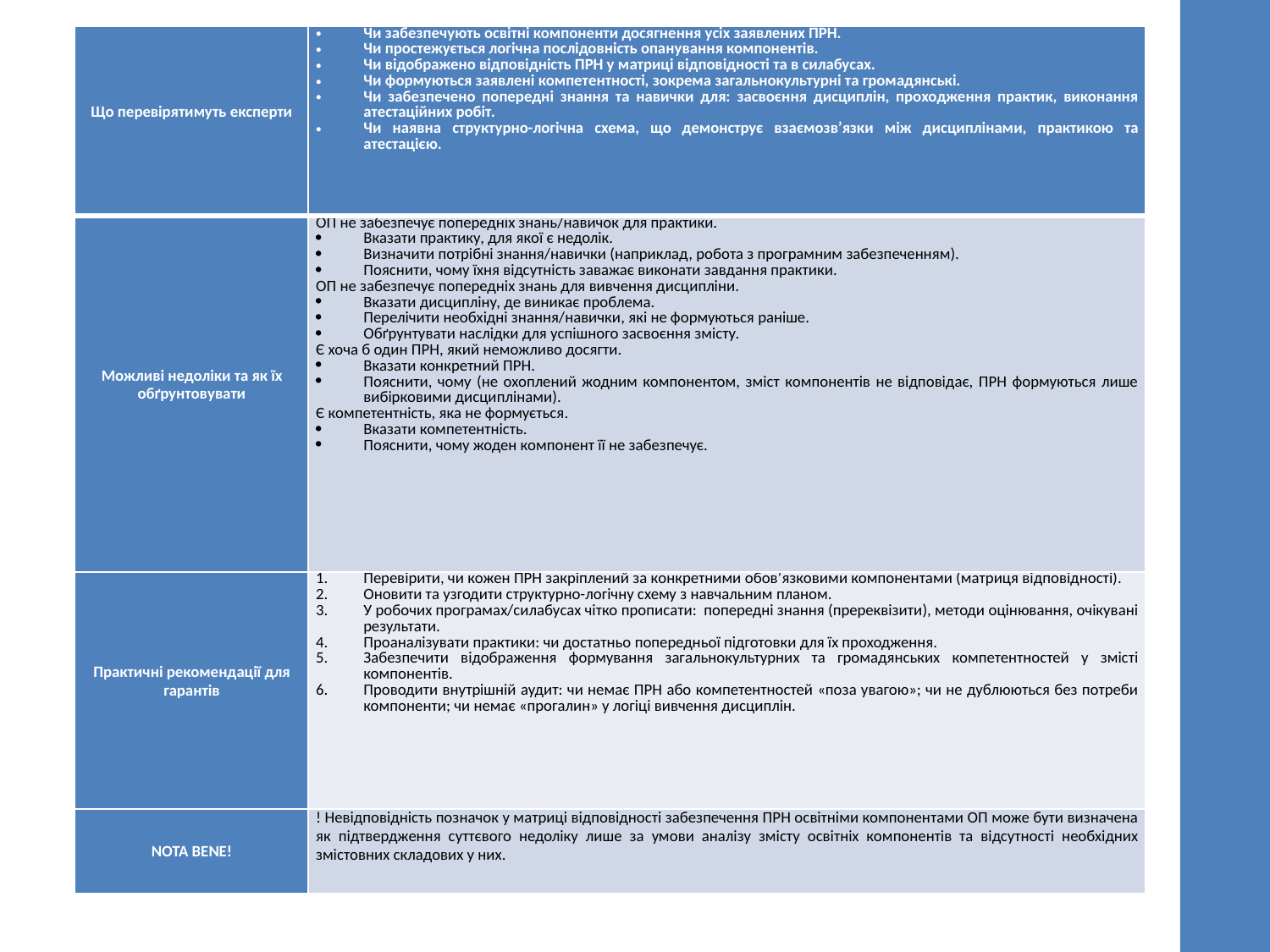

| Що перевірятимуть експерти | Чи забезпечують освітні компоненти досягнення усіх заявлених ПРН. Чи простежується логічна послідовність опанування компонентів. Чи відображено відповідність ПРН у матриці відповідності та в силабусах. Чи формуються заявлені компетентності, зокрема загальнокультурні та громадянські. Чи забезпечено попередні знання та навички для: засвоєння дисциплін, проходження практик, виконання атестаційних робіт. Чи наявна структурно-логічна схема, що демонструє взаємозв’язки між дисциплінами, практикою та атестацією. |
| --- | --- |
| Можливі недоліки та як їх обґрунтовувати | ОП не забезпечує попередніх знань/навичок для практики. Вказати практику, для якої є недолік. Визначити потрібні знання/навички (наприклад, робота з програмним забезпеченням). Пояснити, чому їхня відсутність заважає виконати завдання практики. ОП не забезпечує попередніх знань для вивчення дисципліни. Вказати дисципліну, де виникає проблема. Перелічити необхідні знання/навички, які не формуються раніше. Обґрунтувати наслідки для успішного засвоєння змісту. Є хоча б один ПРН, який неможливо досягти. Вказати конкретний ПРН. Пояснити, чому (не охоплений жодним компонентом, зміст компонентів не відповідає, ПРН формуються лише вибірковими дисциплінами). Є компетентність, яка не формується. Вказати компетентність. Пояснити, чому жоден компонент її не забезпечує. |
| Практичні рекомендації для гарантів | Перевірити, чи кожен ПРН закріплений за конкретними обов’язковими компонентами (матриця відповідності). Оновити та узгодити структурно-логічну схему з навчальним планом. У робочих програмах/силабусах чітко прописати: попередні знання (пререквізити), методи оцінювання, очікувані результати. Проаналізувати практики: чи достатньо попередньої підготовки для їх проходження. Забезпечити відображення формування загальнокультурних та громадянських компетентностей у змісті компонентів. Проводити внутрішній аудит: чи немає ПРН або компетентностей «поза увагою»; чи не дублюються без потреби компоненти; чи немає «прогалин» у логіці вивчення дисциплін. |
| NOTA BENE! | ! Невідповідність позначок у матриці відповідності забезпечення ПРН освітніми компонентами ОП може бути визначена як підтвердження суттєвого недоліку лише за умови аналізу змісту освітніх компонентів та відсутності необхідних змістовних складових у них. |